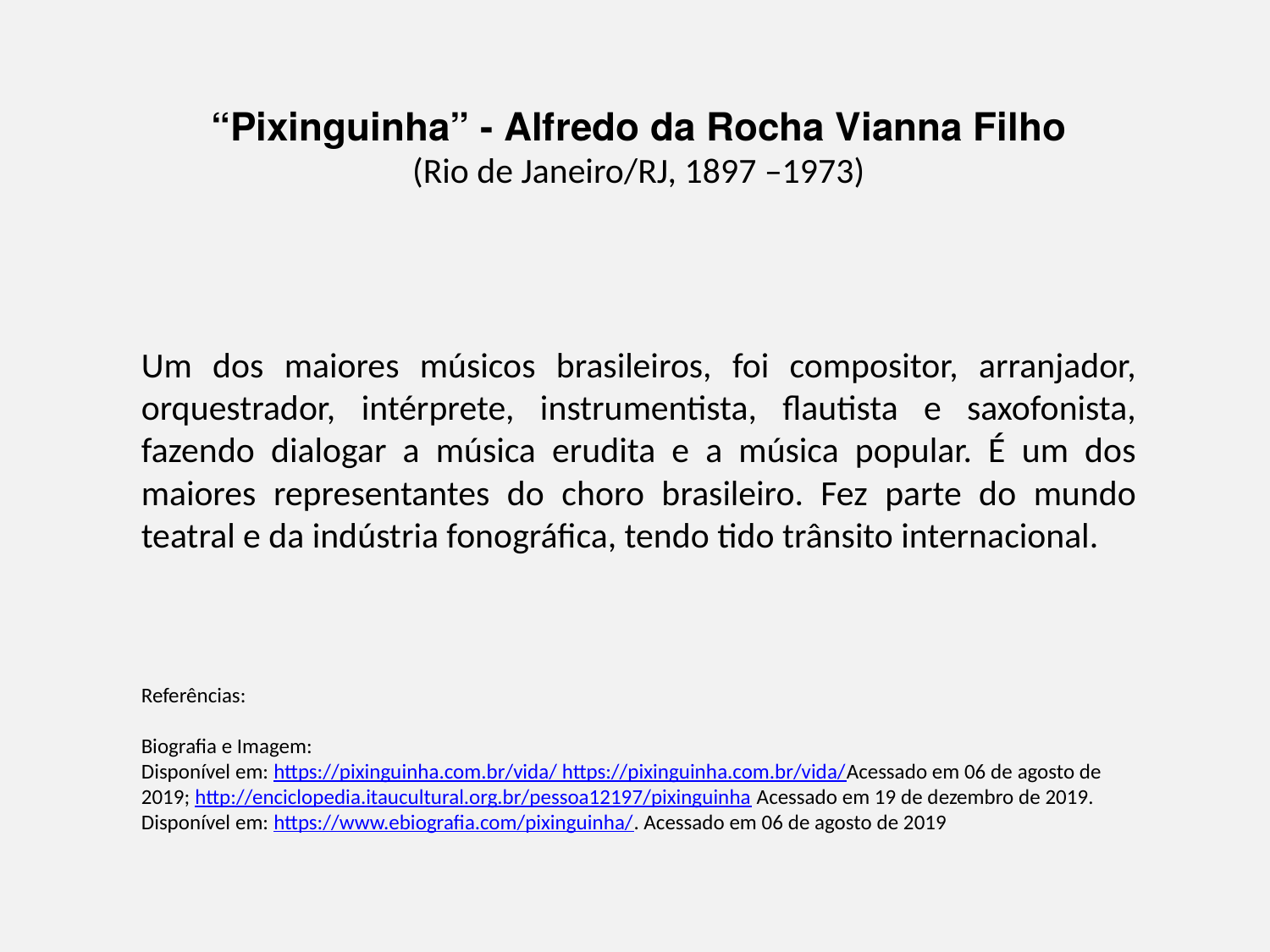

“Pixinguinha” - Alfredo da Rocha Vianna Filho
(Rio de Janeiro/RJ, 1897 –1973)

Um dos maiores músicos brasileiros, foi compositor, arranjador, orquestrador, intérprete, instrumentista, flautista e saxofonista, fazendo dialogar a música erudita e a música popular. É um dos maiores representantes do choro brasileiro. Fez parte do mundo teatral e da indústria fonográfica, tendo tido trânsito internacional.

Referências:

Biografia e Imagem:
Disponível em: https://pixinguinha.com.br/vida/ https://pixinguinha.com.br/vida/Acessado em 06 de agosto de 2019; http://enciclopedia.itaucultural.org.br/pessoa12197/pixinguinha Acessado em 19 de dezembro de 2019.
Disponível em: https://www.ebiografia.com/pixinguinha/. Acessado em 06 de agosto de 2019